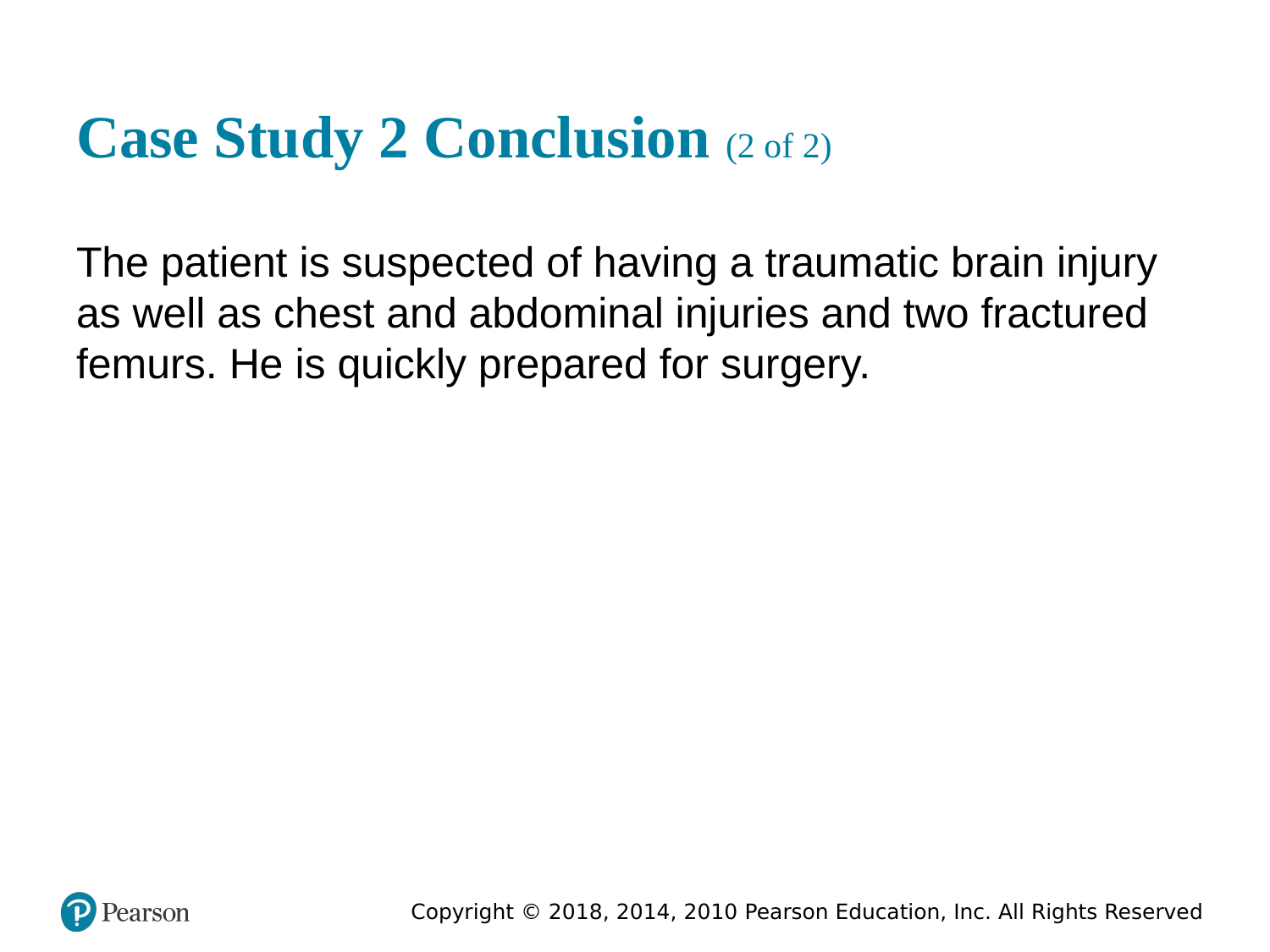

# Case Study 2 Conclusion (2 of 2)
The patient is suspected of having a traumatic brain injury as well as chest and abdominal injuries and two fractured femurs. He is quickly prepared for surgery.